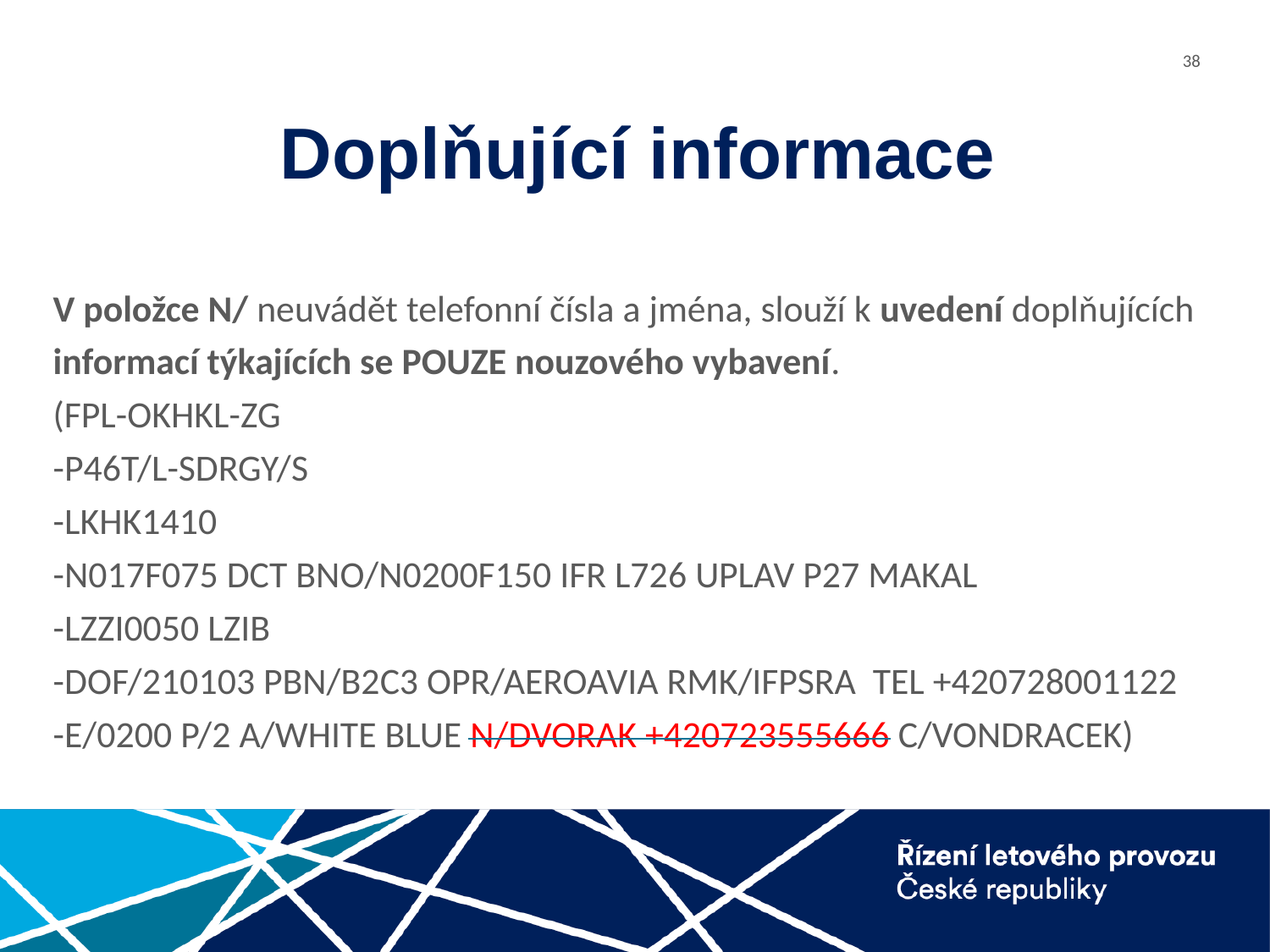

# Doplňující informace
V položce N/ neuvádět telefonní čísla a jména, slouží k uvedení doplňujících
informací týkajících se POUZE nouzového vybavení.
(FPL-OKHKL-ZG
-P46T/L-SDRGY/S
-LKHK1410
-N017F075 DCT BNO/N0200F150 IFR L726 UPLAV P27 MAKAL
-LZZI0050 LZIB
-DOF/210103 PBN/B2C3 OPR/AEROAVIA RMK/IFPSRA  TEL +420728001122
-E/0200 P/2 A/WHITE BLUE N/DVORAK +420723555666 C/VONDRACEK)